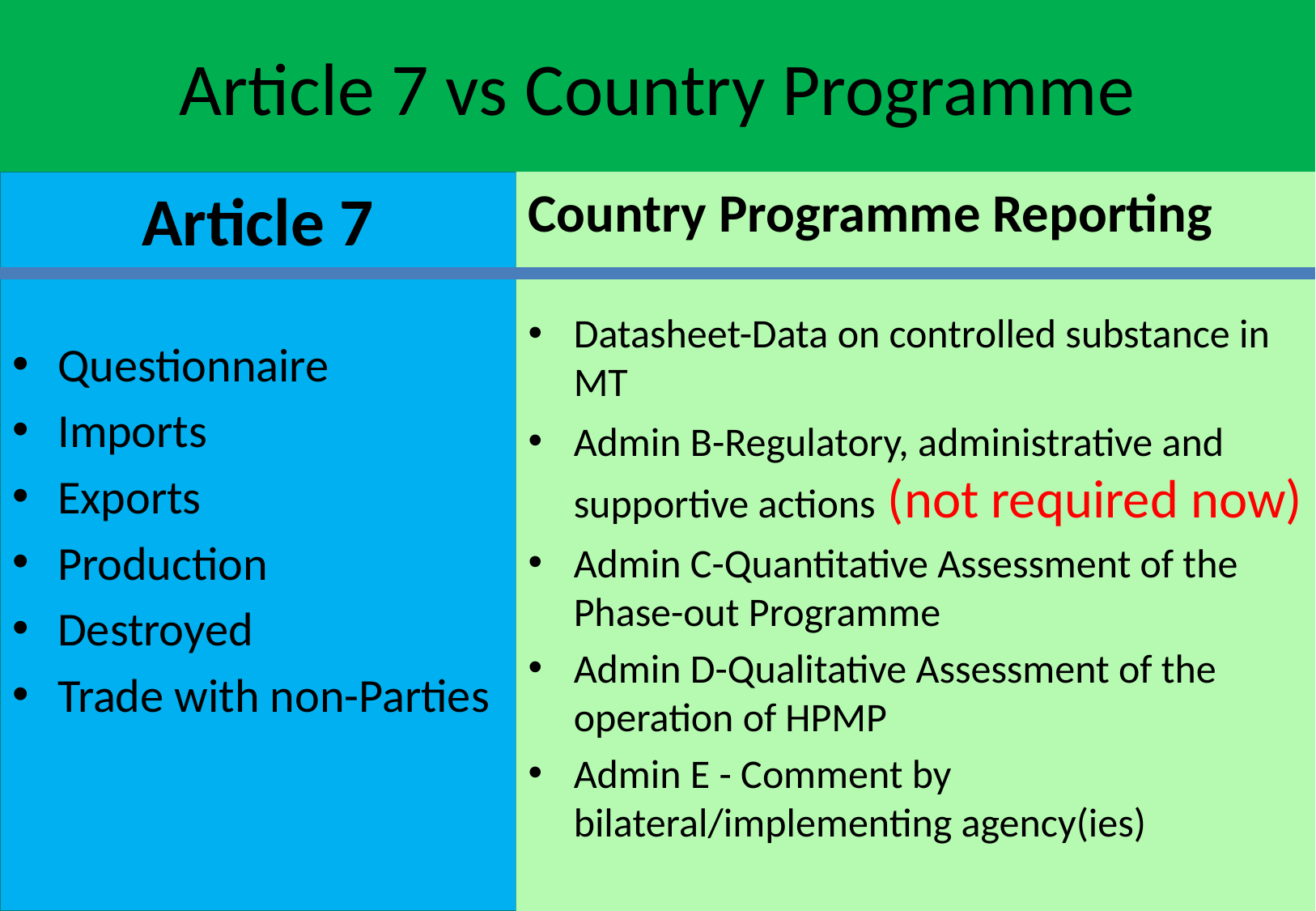

# Article 7 vs Country Programme
Article 7

Questionnaire
Imports
Exports
Production
Destroyed
Trade with non-Parties
Country Programme Reporting

Datasheet-Data on controlled substance in MT
Admin B-Regulatory, administrative and supportive actions (not required now)
Admin C-Quantitative Assessment of the Phase-out Programme
Admin D-Qualitative Assessment of the operation of HPMP
Admin E - Comment by bilateral/implementing agency(ies)